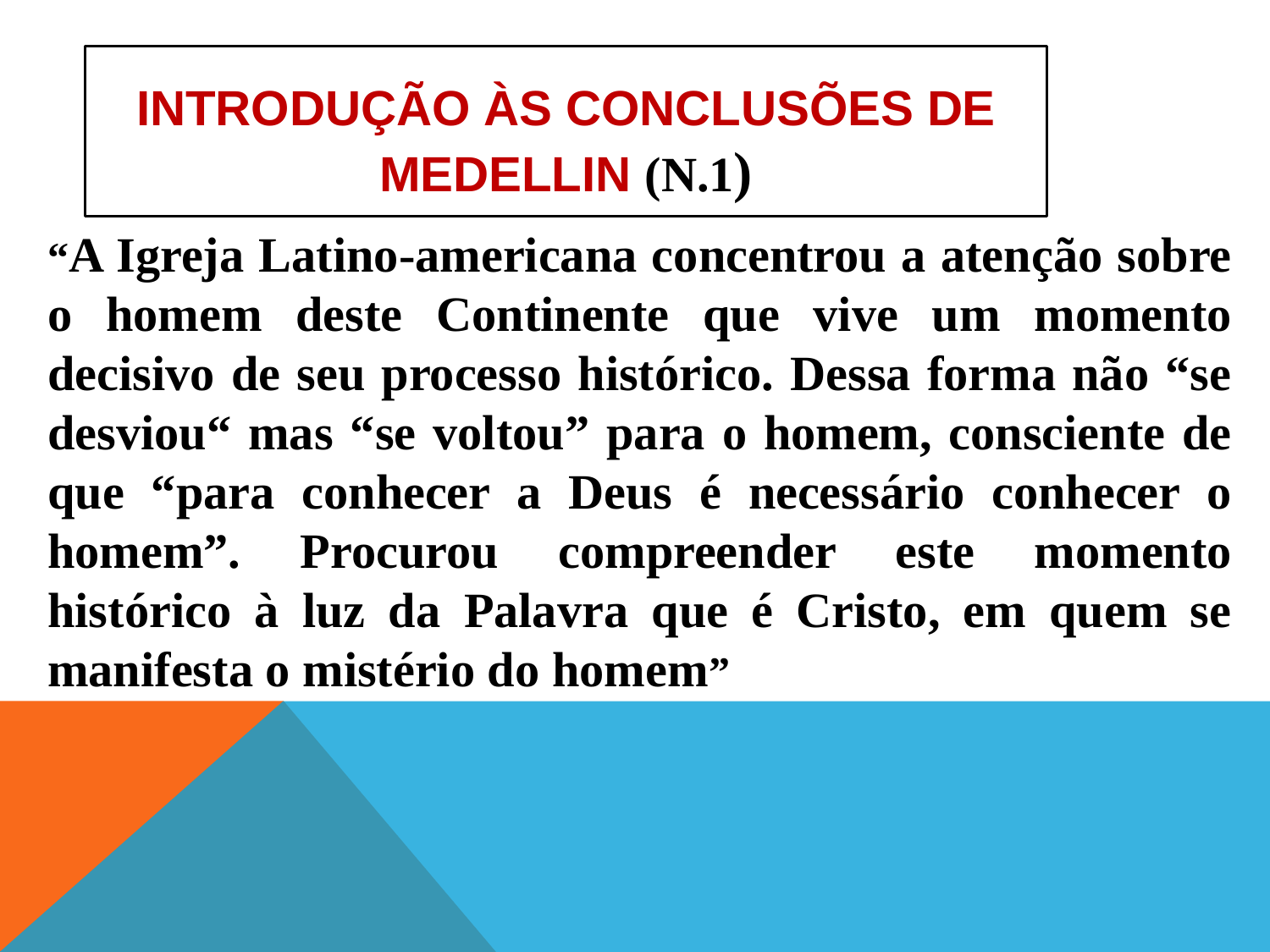

# INTRODUÇÃO ÀS CONCLUSÕES de Medellin (n.1)
“A Igreja Latino-americana concentrou a atenção sobre o homem deste Continente que vive um momento decisivo de seu processo histórico. Dessa forma não “se desviou“ mas “se voltou” para o homem, consciente de que “para conhecer a Deus é necessário conhecer o homem”. Procurou compreender este momento histórico à luz da Palavra que é Cristo, em quem se manifesta o mistério do homem”